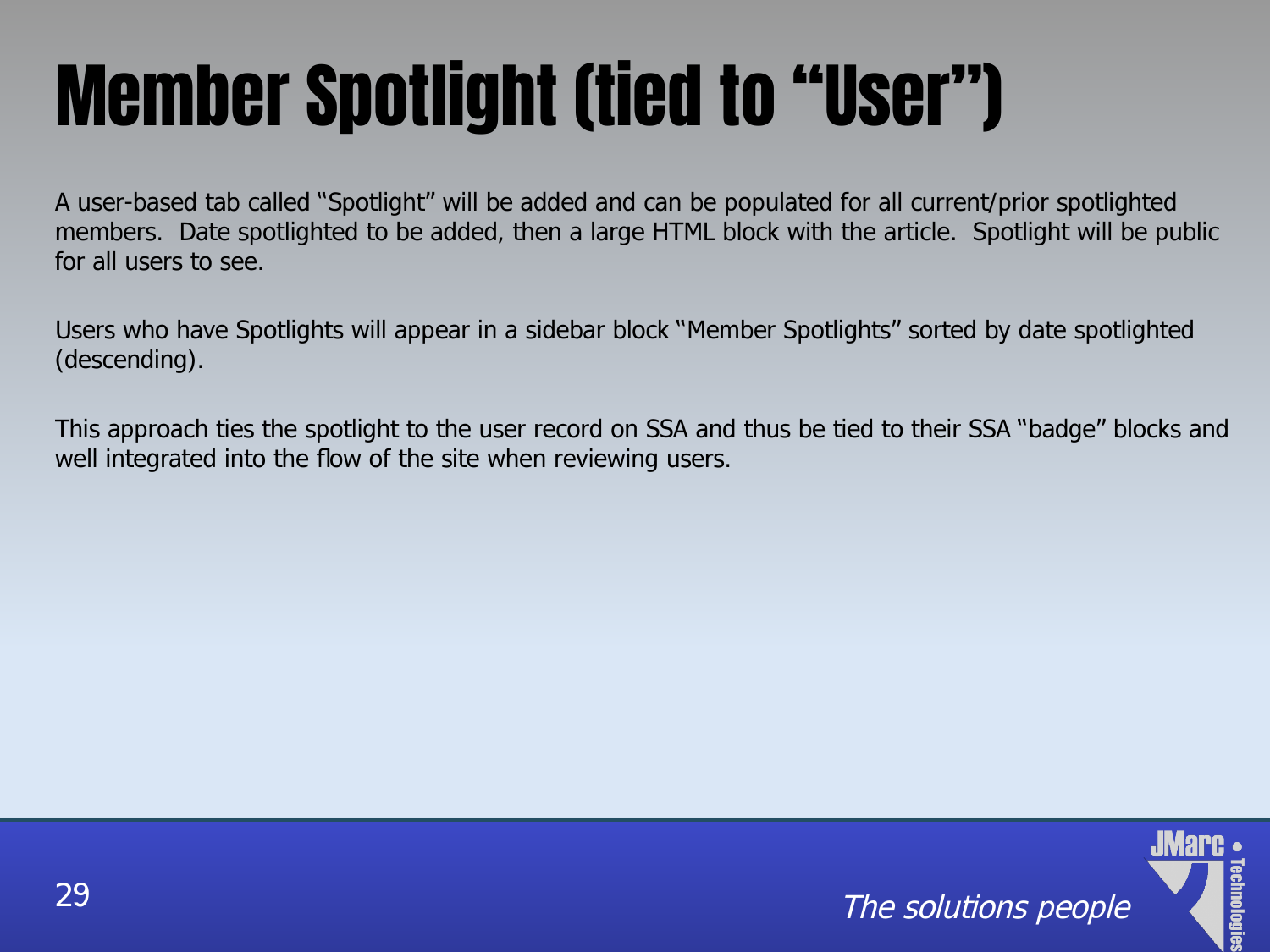

# Member Spotlight (tied to “User”)

A user-based tab called “Spotlight” will be added and can be populated for all current/prior spotlighted members.  Date spotlighted to be added, then a large HTML block with the article.  Spotlight will be public for all users to see.

Users who have Spotlights will appear in a sidebar block “Member Spotlights” sorted by date spotlighted (descending).

This approach ties the spotlight to the user record on SSA and thus be tied to their SSA “badge” blocks and well integrated into the flow of the site when reviewing users.
29